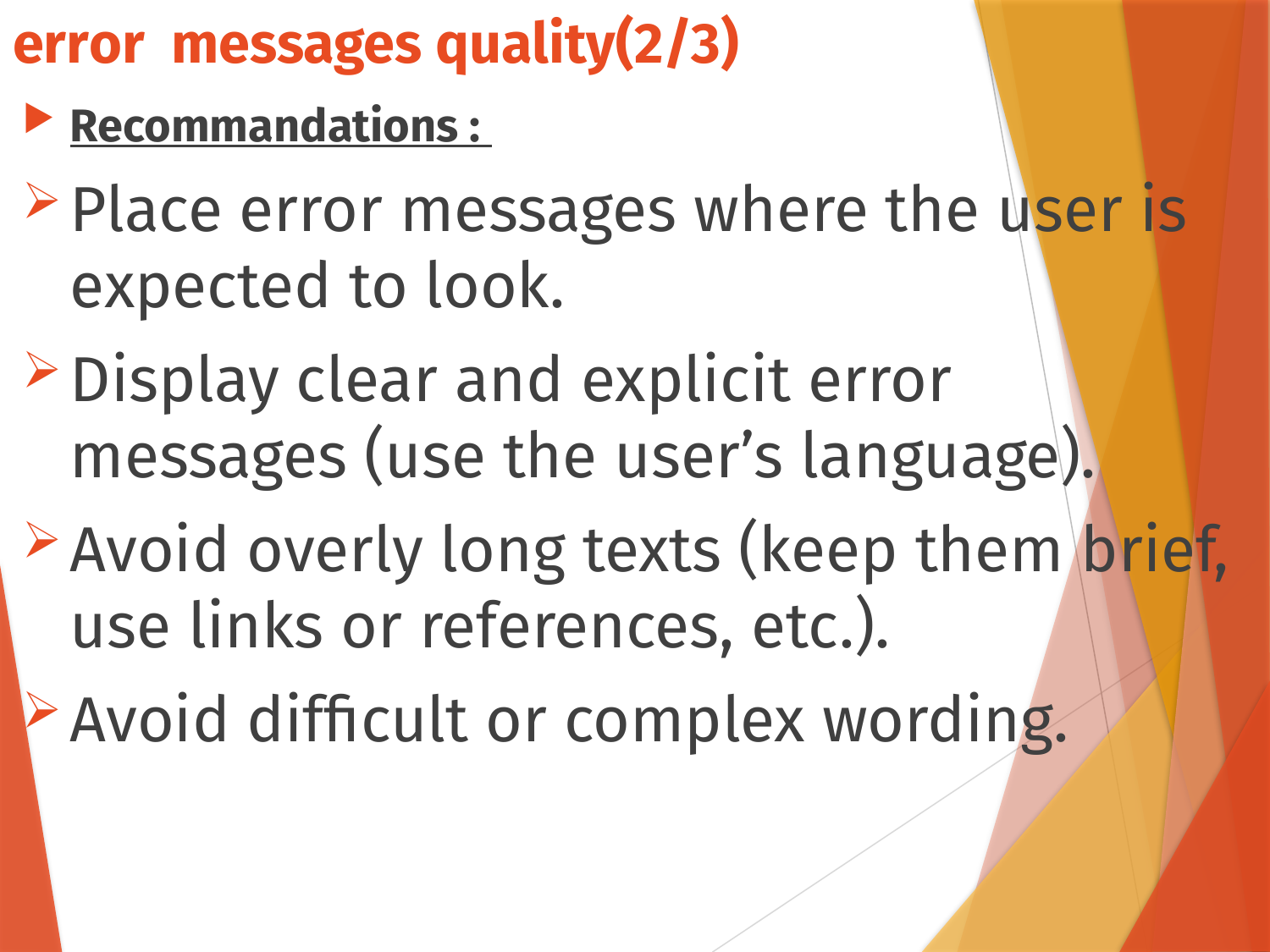

# error  messages quality(2/3)
Recommandations :
Place error messages where the user is expected to look.
Display clear and explicit error messages (use the user’s language).
Avoid overly long texts (keep them brief, use links or references, etc.).
Avoid difficult or complex wording.